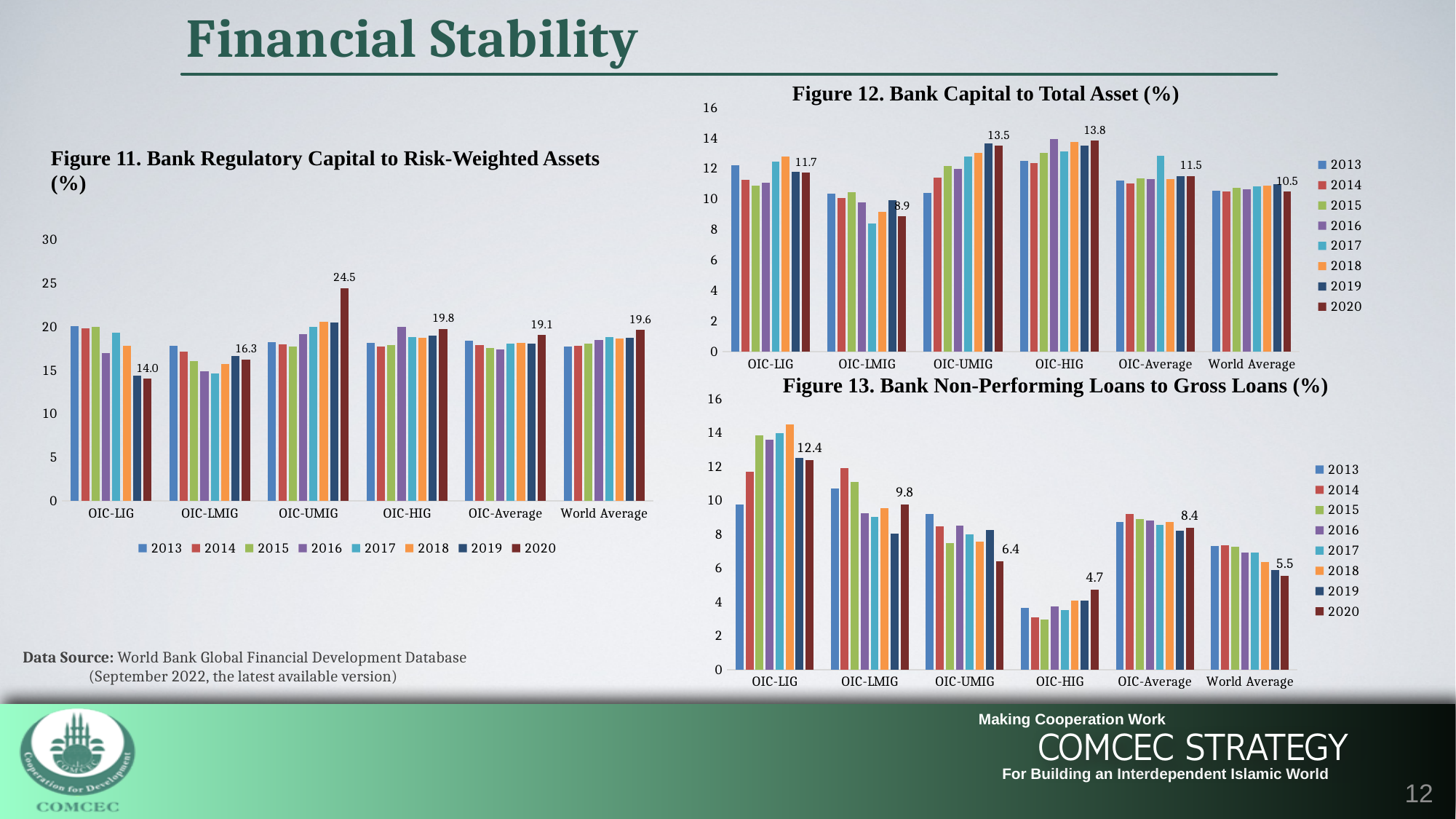

Financial Stability

Figure 12. Bank Capital to Total Asset (%)

### Chart

| Category | 2013 | 2014 | 2015 | 2016 | 2017 | 2018 | 2019 | 2020 |
|---|---|---|---|---|---|---|---|---|
| OIC-LIG | 12.232140000000001 | 11.28182228 | 10.876685199999999 | 11.078689666666667 | 12.447449999999998 | 12.795484000000002 | 11.8111472 | 11.7283663 |
| OIC-LMIG | 10.360779791666667 | 10.091885671428571 | 10.437041818181818 | 9.7688383875 | 8.404713828571428 | 9.1703359125 | 9.912567657142857 | 8.87305007142857 |
| OIC-UMIG | 10.42504817 | 11.3859779 | 12.185148822222223 | 11.987803471428572 | 12.8097896125 | 13.029140642857143 | 13.658897800000002 | 13.485724333333335 |
| OIC-HIG | 12.5197238 | 12.356811 | 13.021099799999998 | 13.9249585 | 13.149000000000001 | 13.7450465 | 13.488427 | 13.836598500000001 |
| OIC-Average | 11.240965833333332 | 11.040936666666665 | 11.373338387096775 | 11.330567222222223 | 12.845985454545454 | 11.311701500000002 | 11.519700555555557 | 11.519700555555557 |
| World Average | 10.5615025046875 | 10.512971566153848 | 10.749807342063493 | 10.651895971052626 | 10.817821176521734 | 10.873460207758615 | 11.003044279464287 | 10.496109278095242 |
Figure 11. Bank Regulatory Capital to Risk-Weighted Assets (%)

### Chart

| Category | 2013 | 2014 | 2015 | 2016 | 2017 | 2018 | 2019 | 2020 |
|---|---|---|---|---|---|---|---|---|
| OIC-LIG | 20.077784714285713 | 19.8608202 | 19.97855766666667 | 16.962387333333336 | 19.343045333333333 | 17.852563333333332 | 14.358169099999998 | 14.049113166666666 |
| OIC-LMIG | 17.81570225 | 17.167451642857145 | 16.073580166666662 | 14.870156687500002 | 14.622976 | 15.736532625 | 16.628232428571426 | 16.258490428571427 |
| OIC-UMIG | 18.26082761818182 | 18.003382463636363 | 17.726130920000003 | 19.200891062500002 | 20.01617177777778 | 20.55977225 | 20.476071125 | 24.461588500000005 |
| OIC-HIG | 18.159159714285714 | 17.766681428571427 | 17.934854285714287 | 19.987321333333334 | 18.8686 | 18.738118 | 19.020904333333334 | 19.757093666666666 |
| OIC-Average | 18.440976805405402 | 17.893308137837835 | 17.58741706285714 | 17.428068545454547 | 18.051875181818183 | 18.18829468181818 | 18.111591252380954 | 19.052504447368424 |
| World Average | 17.767299297810222 | 17.865723319565223 | 18.112563638518527 | 18.486652823529404 | 18.858949391666673 | 18.655102425 | 18.770940480869562 | 19.62798053738317 |
Figure 13. Bank Non-Performing Loans to Gross Loans (%)

### Chart

| Category | 2013 | 2014 | 2015 | 2016 | 2017 | 2018 | 2019 | 2020 |
|---|---|---|---|---|---|---|---|---|
| OIC-LIG | 9.7545334 | 11.68691334 | 13.839917 | 13.573790233333332 | 13.997184599999999 | 14.505670966666669 | 12.502194866666665 | 12.3917856 |
| OIC-LMIG | 10.701327549999997 | 11.91963805 | 11.103141891666667 | 9.243794085 | 9.035258985714286 | 9.5320752875 | 8.0457388 | 9.764501675 |
| OIC-UMIG | 9.208069445454544 | 8.478127772727275 | 7.5013290999999995 | 8.4953558375 | 8.012746144444444 | 7.569336224999999 | 8.264721287499999 | 6.3944783 |
| OIC-HIG | 3.6548013571428575 | 3.1040877428571427 | 2.9813742571428574 | 3.734697066666667 | 3.5233149333333333 | 4.077535033333333 | 4.071792366666666 | 4.736880066666667 |
| OIC-Average | 8.745136156756757 | 9.197230245945946 | 8.918860442857145 | 8.81084824 | 8.541955763636365 | 8.75276864090909 | 8.198090647619049 | 8.393444010000001 |
| World Average | 7.3043821571323555 | 7.346158036617645 | 7.275159562611936 | 6.927225576440682 | 6.930962471176473 | 6.365483133529411 | 5.9007271282758635 | 5.538272736666665 |
Data Source: World Bank Global Financial Development Database (September 2022, the latest available version)